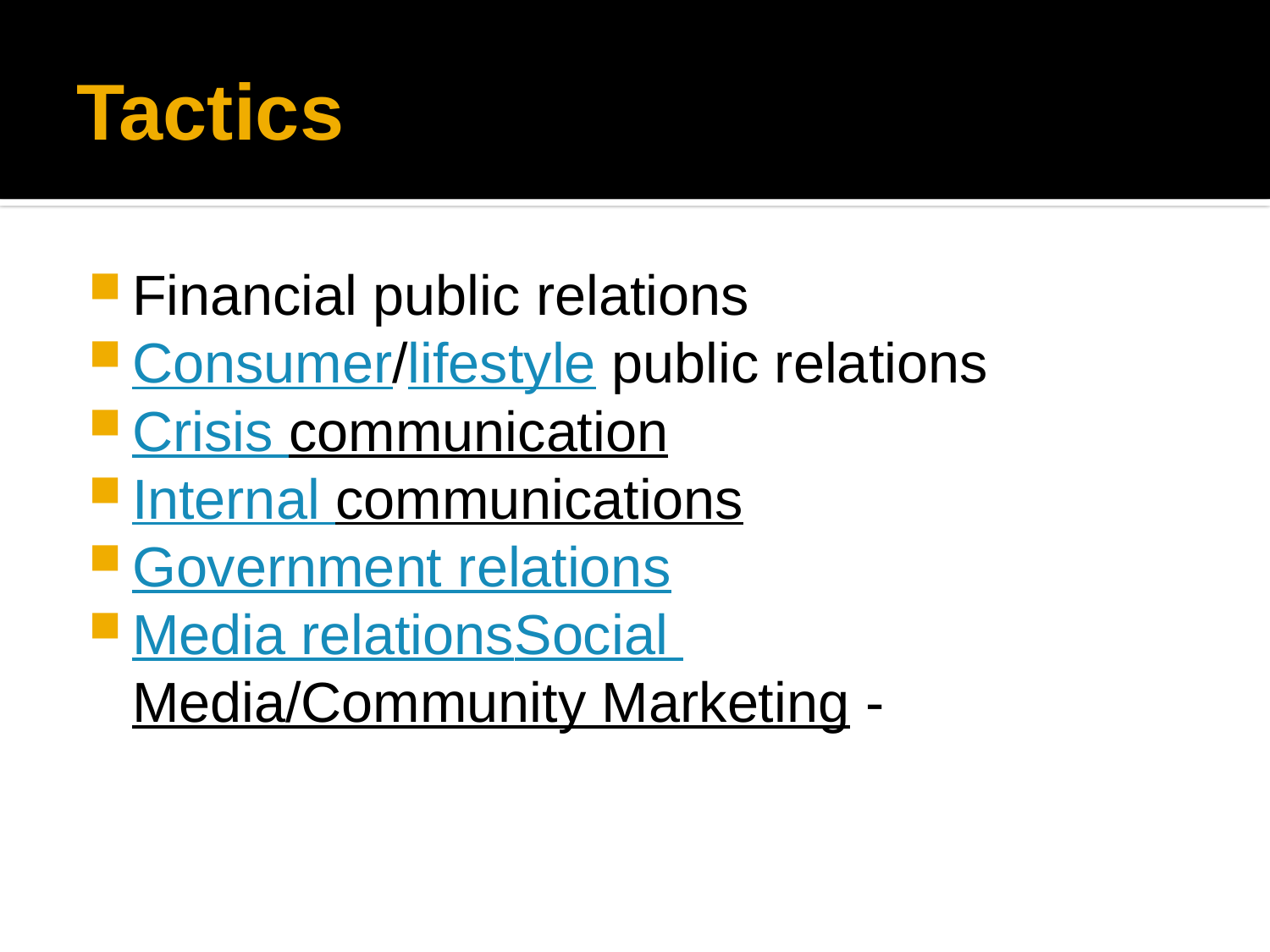

# Tactics
Financial public relations
Consumer/lifestyle public relations
Crisis communication
Internal communications
Government relations
Media relationsSocial Media/Community Marketing -